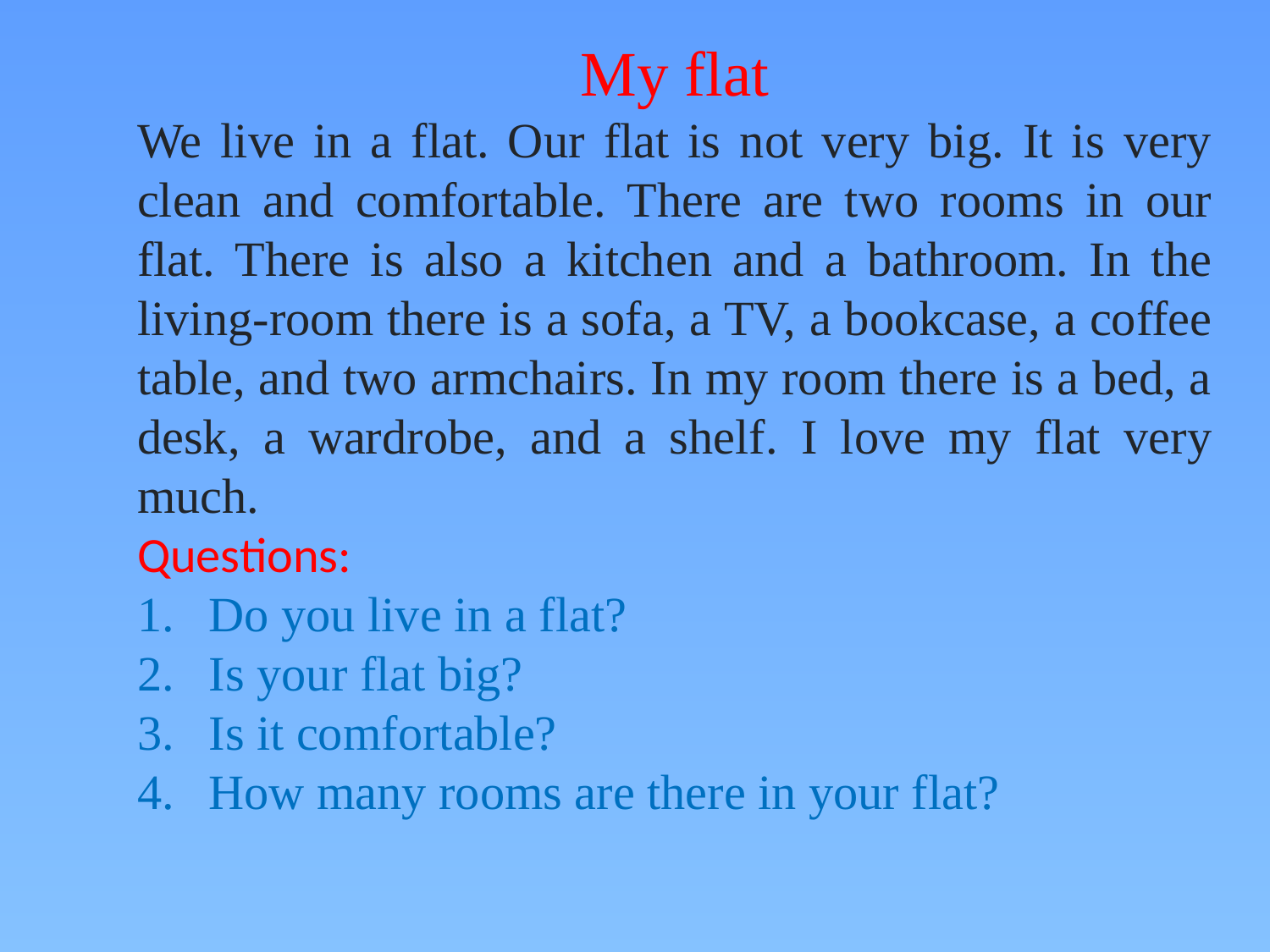

My flat
We live in a flat. Our flat is not very big. It is very clean and comfortable. There are two rooms in our flat. There is also a kitchen and a bathroom. In the living-room there is a sofa, a TV, a bookcase, a coffee table, and two armchairs. In my room there is a bed, a desk, a wardrobe, and a shelf. I love my flat very much.
Questions:
Do you live in a flat?
Is your flat big?
Is it comfortable?
How many rooms are there in your flat?